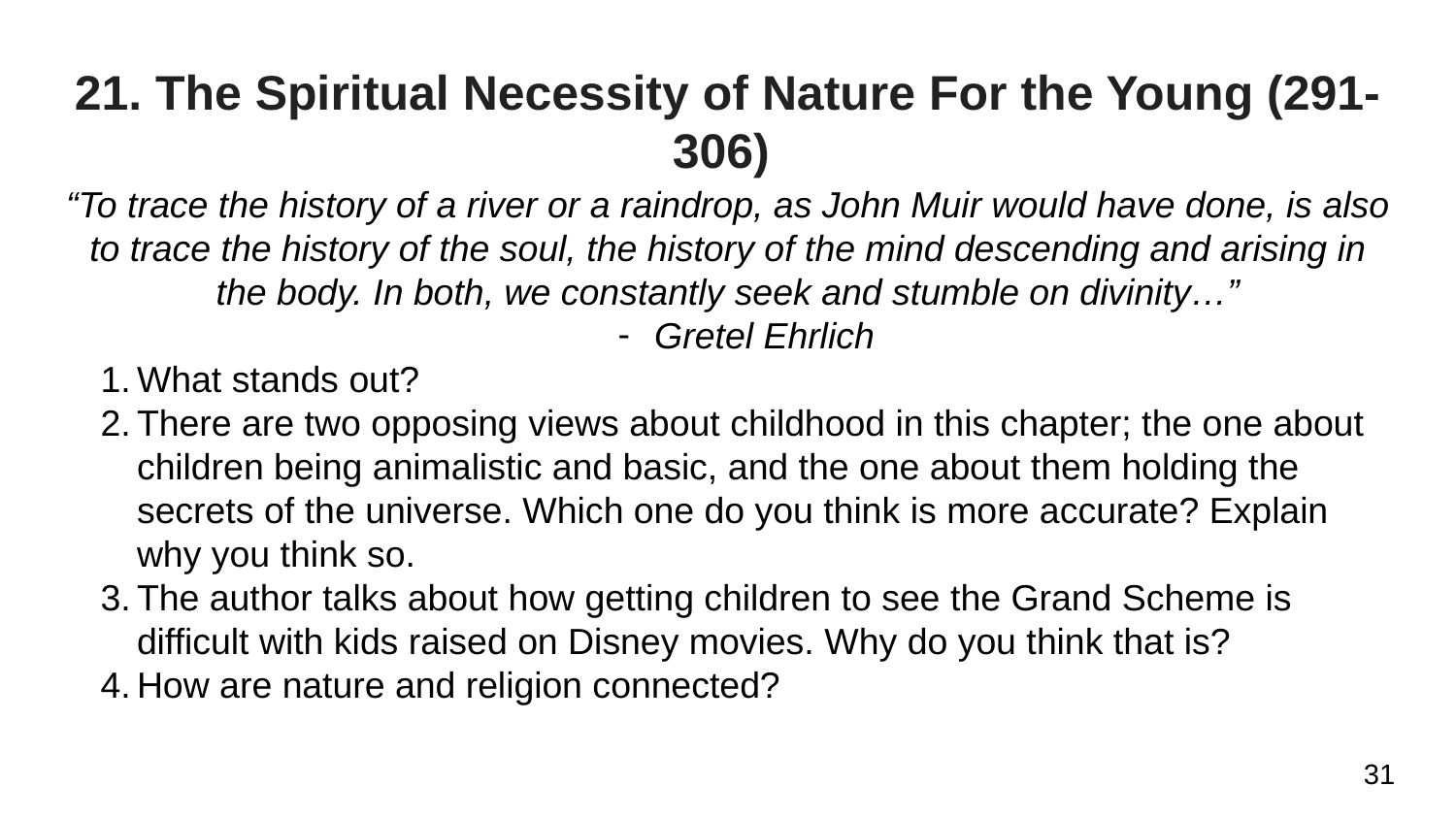

# 21. The Spiritual Necessity of Nature For the Young (291-306)
“To trace the history of a river or a raindrop, as John Muir would have done, is also to trace the history of the soul, the history of the mind descending and arising in the body. In both, we constantly seek and stumble on divinity…”
Gretel Ehrlich
What stands out?
There are two opposing views about childhood in this chapter; the one about children being animalistic and basic, and the one about them holding the secrets of the universe. Which one do you think is more accurate? Explain why you think so.
The author talks about how getting children to see the Grand Scheme is difficult with kids raised on Disney movies. Why do you think that is?
How are nature and religion connected?
31